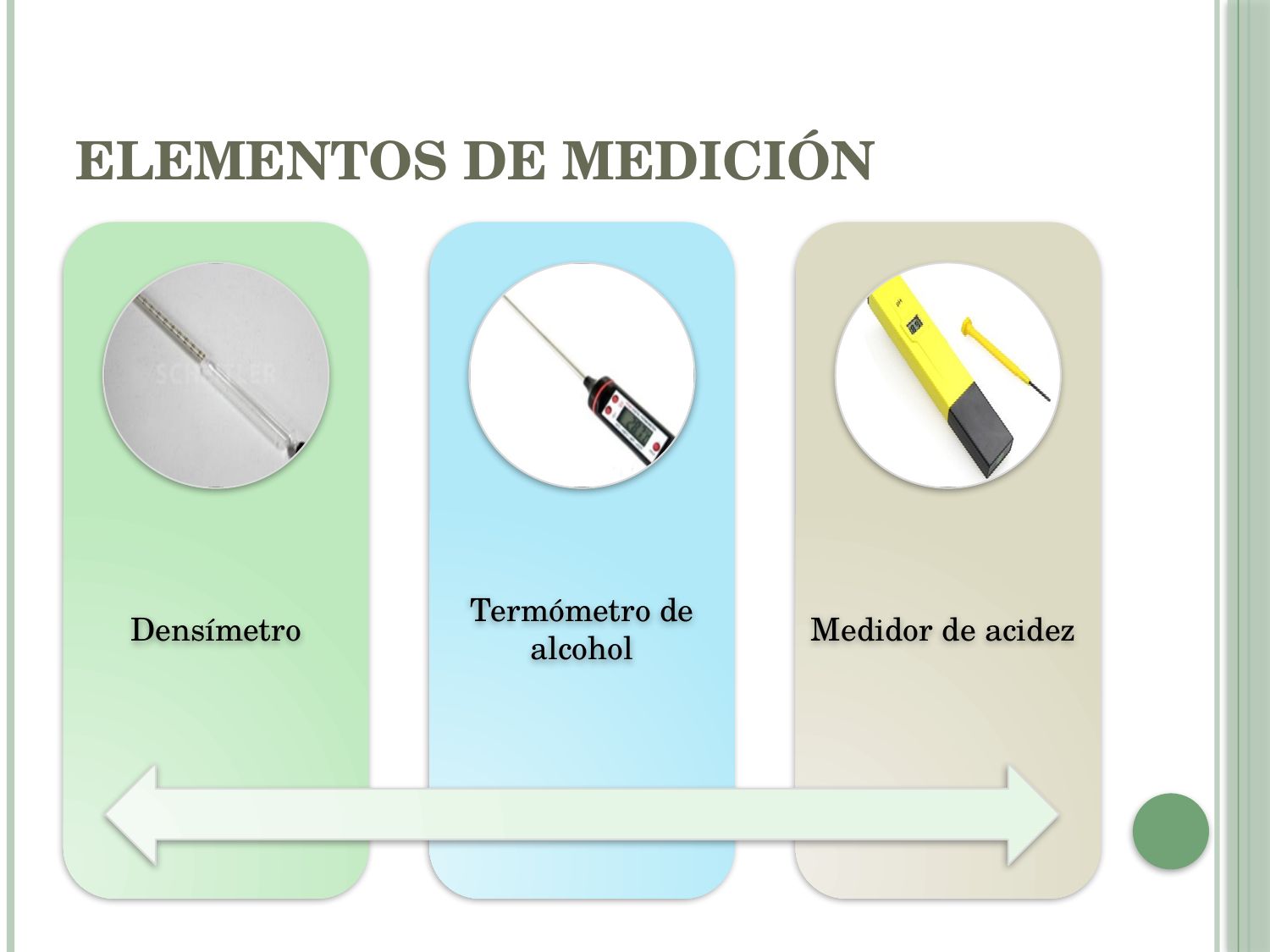

# Elementos de medición
Densímetro
Termómetro de alcohol
Medidor de acidez